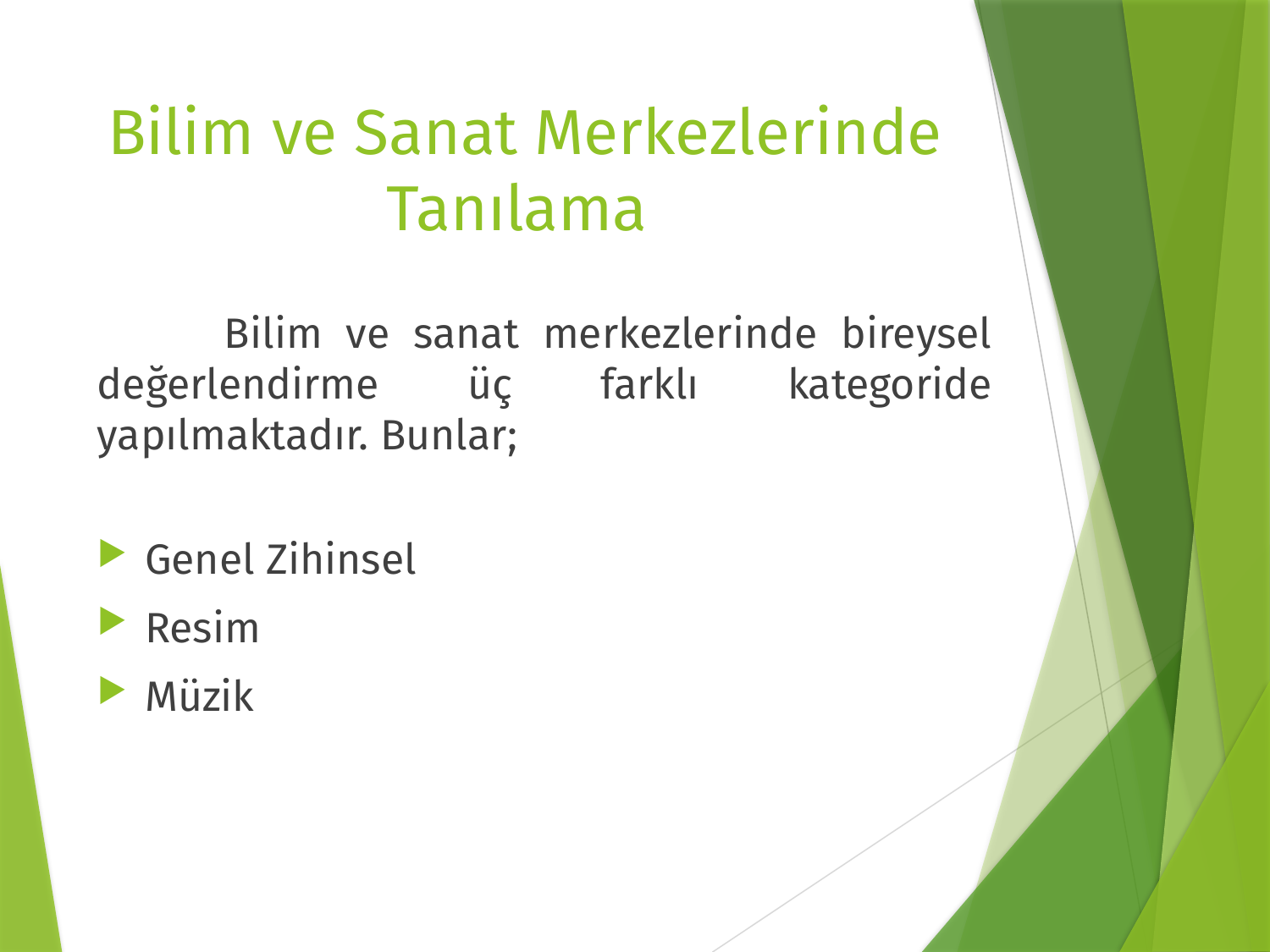

# Bilim ve Sanat Merkezlerinde Tanılama
	Bilim ve sanat merkezlerinde bireysel değerlendirme üç farklı kategoride yapılmaktadır. Bunlar;

Genel Zihinsel
Resim
Müzik